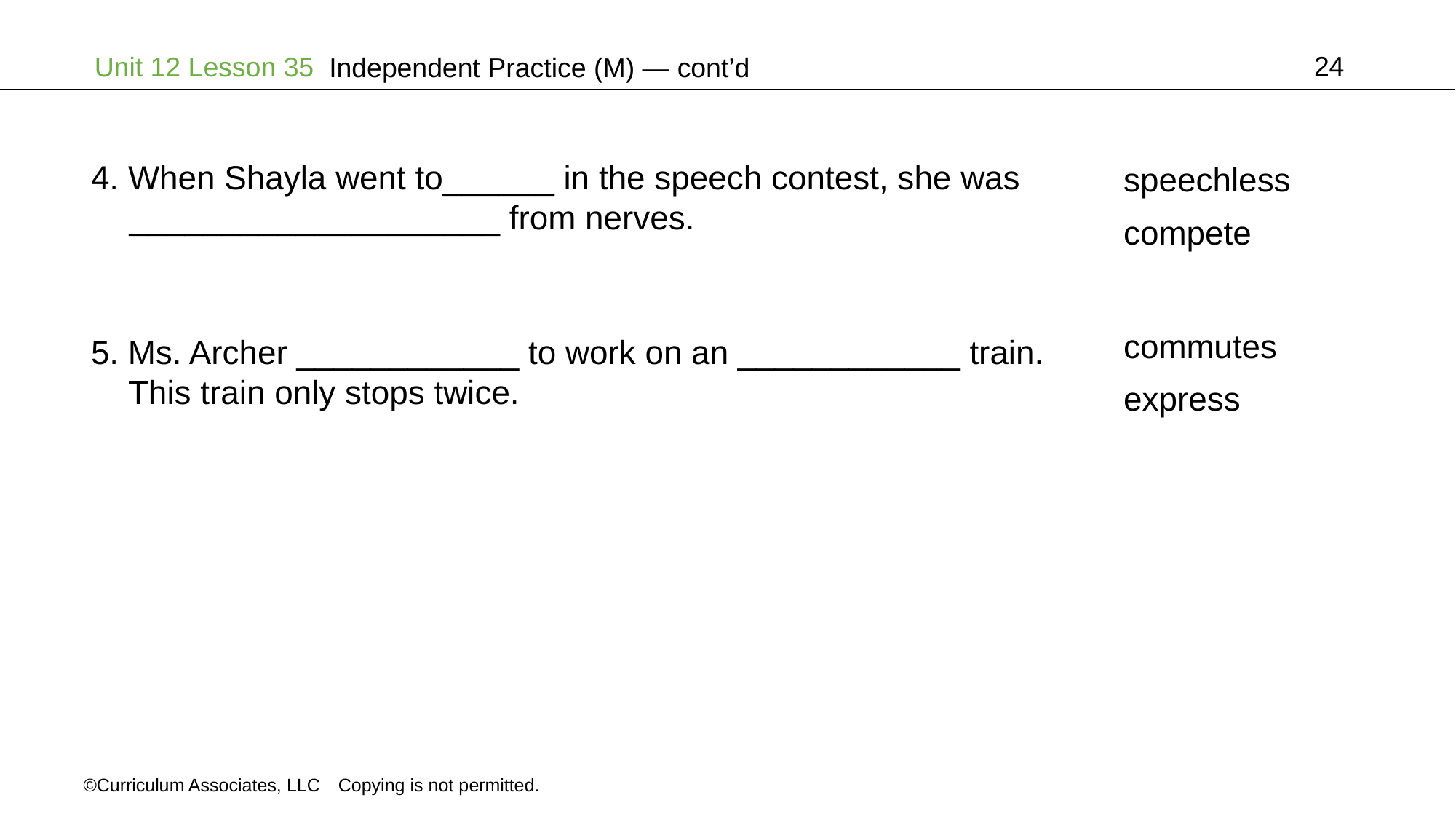

24
Independent Practice (M) — cont’d
speechless
compete
4. When Shayla went to______ in the speech contest, she was
     ____________________ from nerves.
commutes
express
5. Ms. Archer ____________ to work on an ____________ train.
    This train only stops twice.